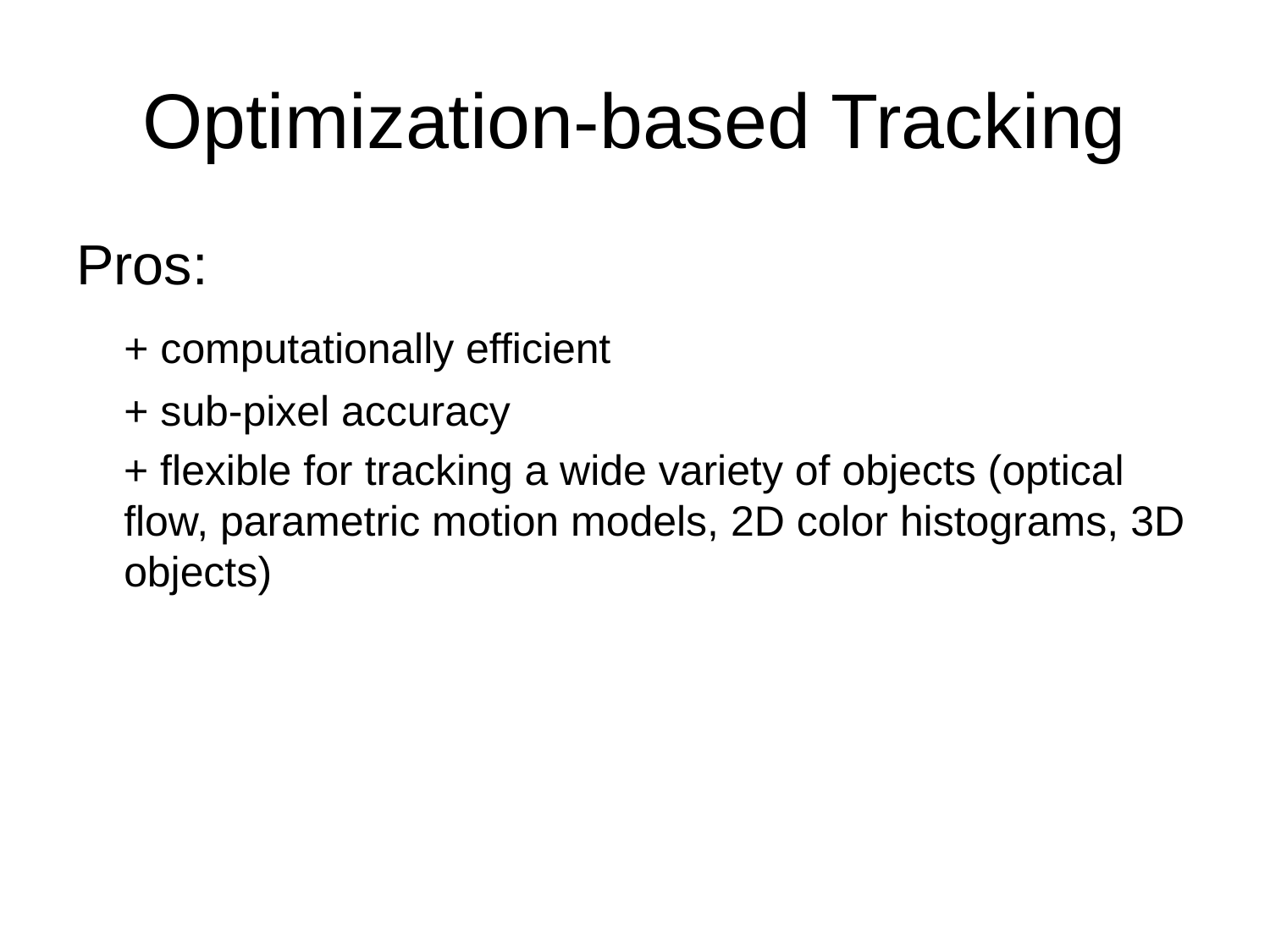

# Optimization-based Tracking
Pros:
	+ computationally efficient
	+ sub-pixel accuracy
    + flexible for tracking a wide variety of objects (optical flow, parametric motion models, 2D color histograms, 3D objects)